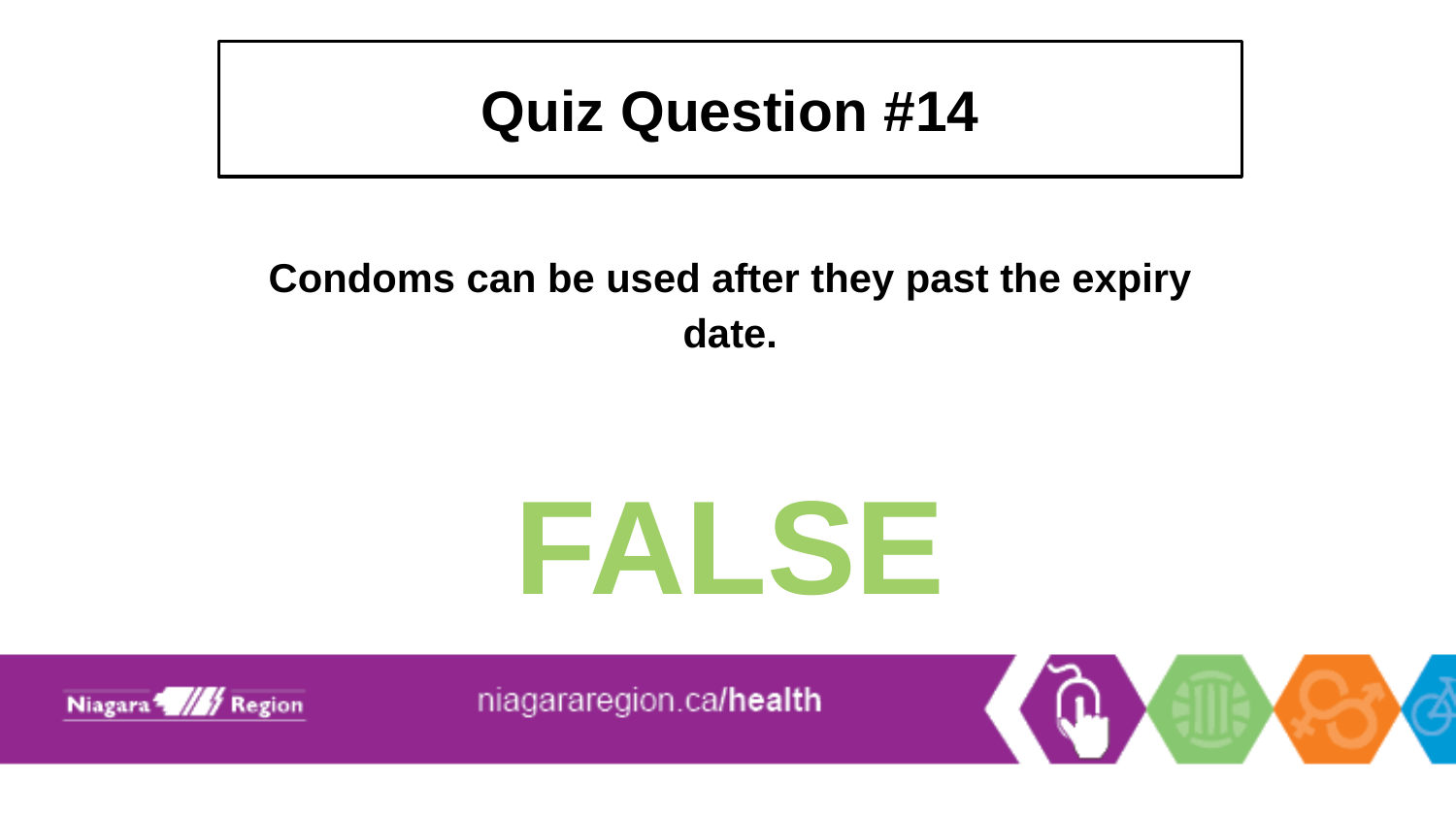

# Quiz Question #14
Condoms can be used after they past the expiry date.
FALSE